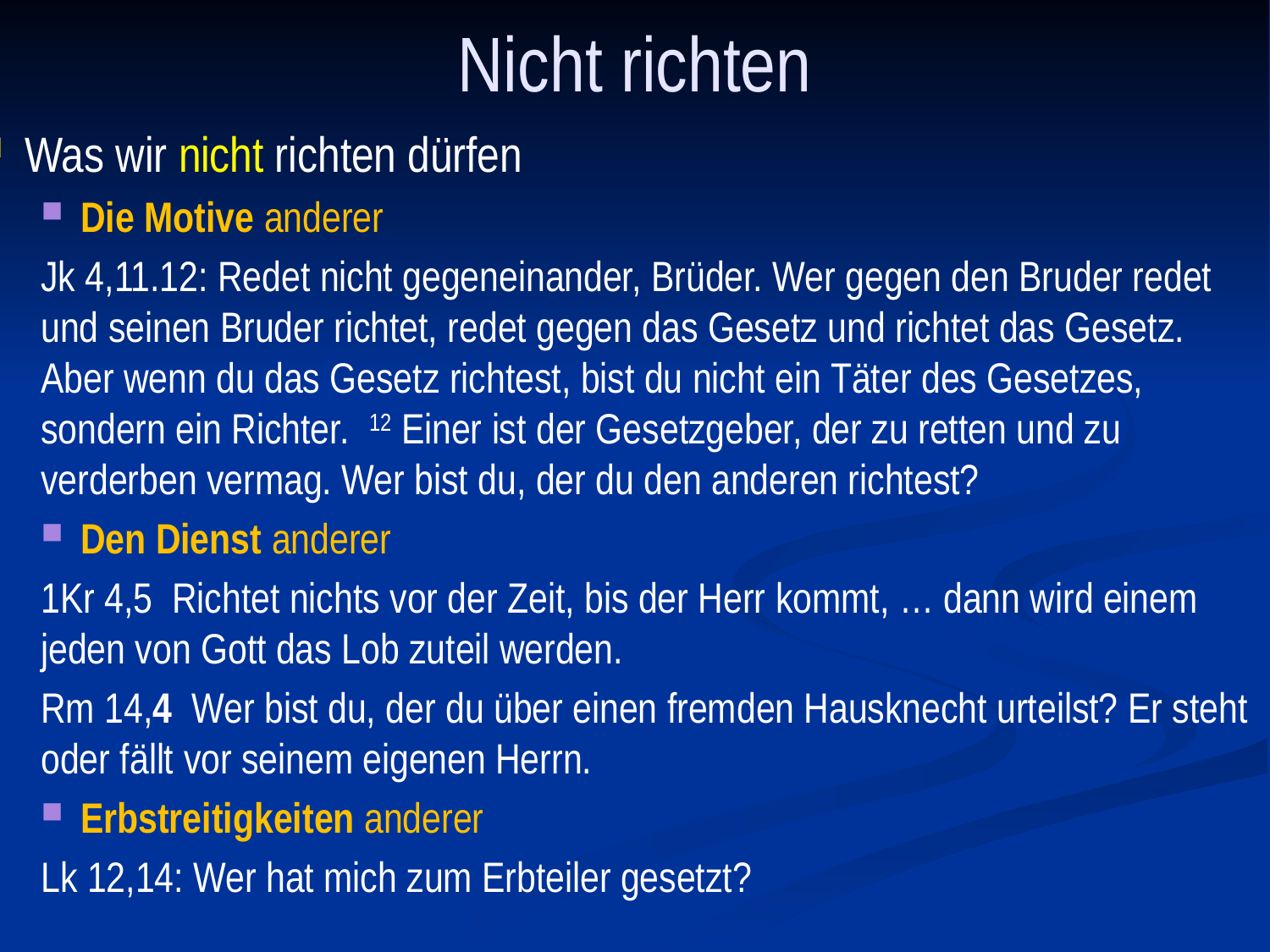

# Nicht richten
Was wir nicht richten dürfen
Die Motive anderer
Jk 4,11.12: Redet nicht gegeneinander, Brüder. Wer gegen den Bruder redet und seinen Bruder richtet, redet gegen das Gesetz und richtet das Gesetz. Aber wenn du das Gesetz richtest, bist du nicht ein Täter des Gesetzes, sondern ein Richter.  12 Einer ist der Gesetzgeber, der zu retten und zu verderben vermag. Wer bist du, der du den anderen richtest?
Den Dienst anderer
1Kr 4,5  Richtet nichts vor der Zeit, bis der Herr kommt, … dann wird einem jeden von Gott das Lob zuteil werden.
Rm 14,4  Wer bist du, der du über einen fremden Hausknecht urteilst? Er steht oder fällt vor seinem eigenen Herrn.
Erbstreitigkeiten anderer
Lk 12,14: Wer hat mich zum Erbteiler gesetzt?